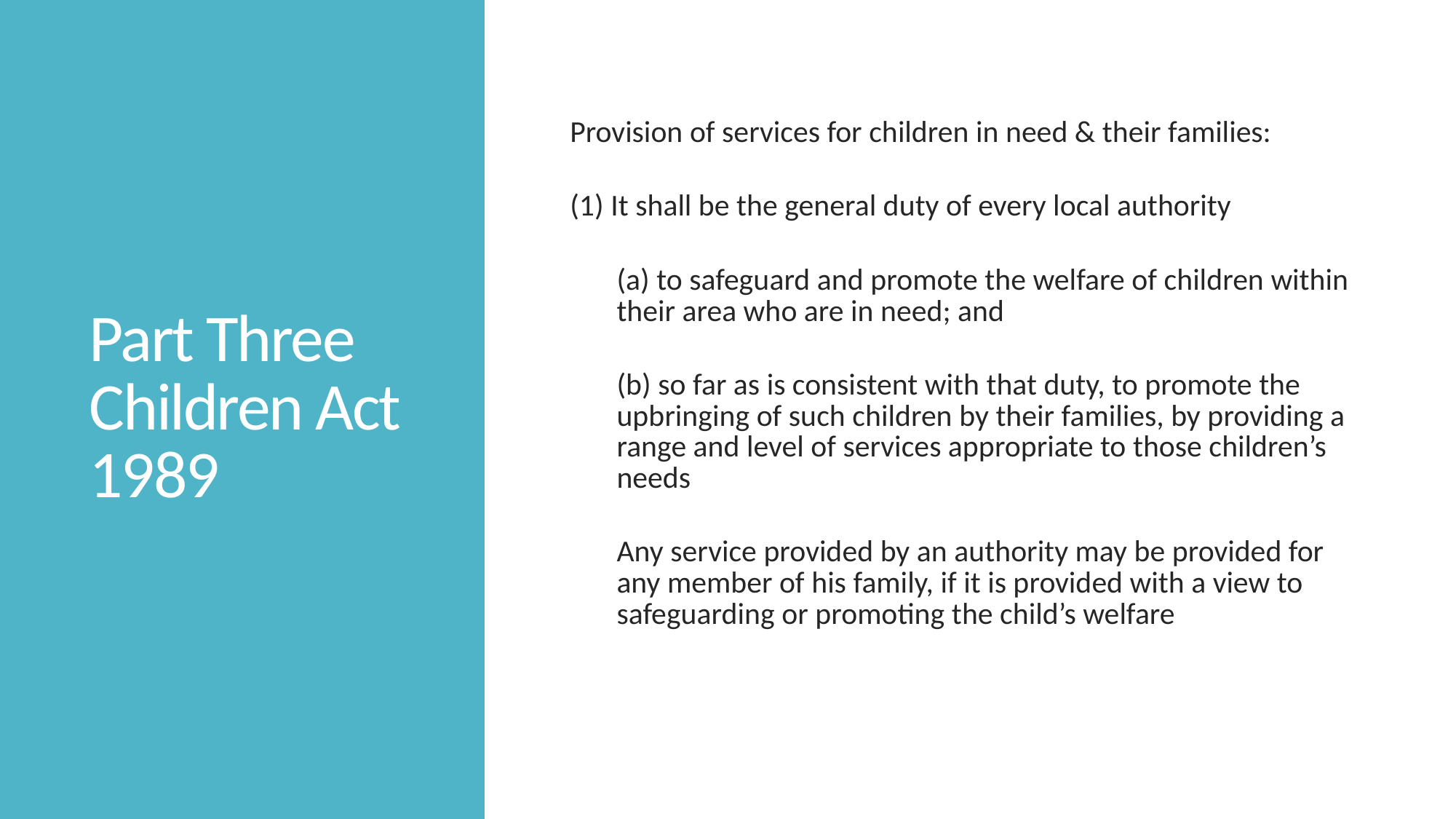

Part Three Children Act 1989
Provision of services for children in need & their families:

(1) It shall be the general duty of every local authority

(a) to safeguard and promote the welfare of children within their area who are in need; and

(b) so far as is consistent with that duty, to promote the upbringing of such children by their families, by providing a range and level of services appropriate to those children’s needs

Any service provided by an authority may be provided for any member of his family, if it is provided with a view to safeguarding or promoting the child’s welfare